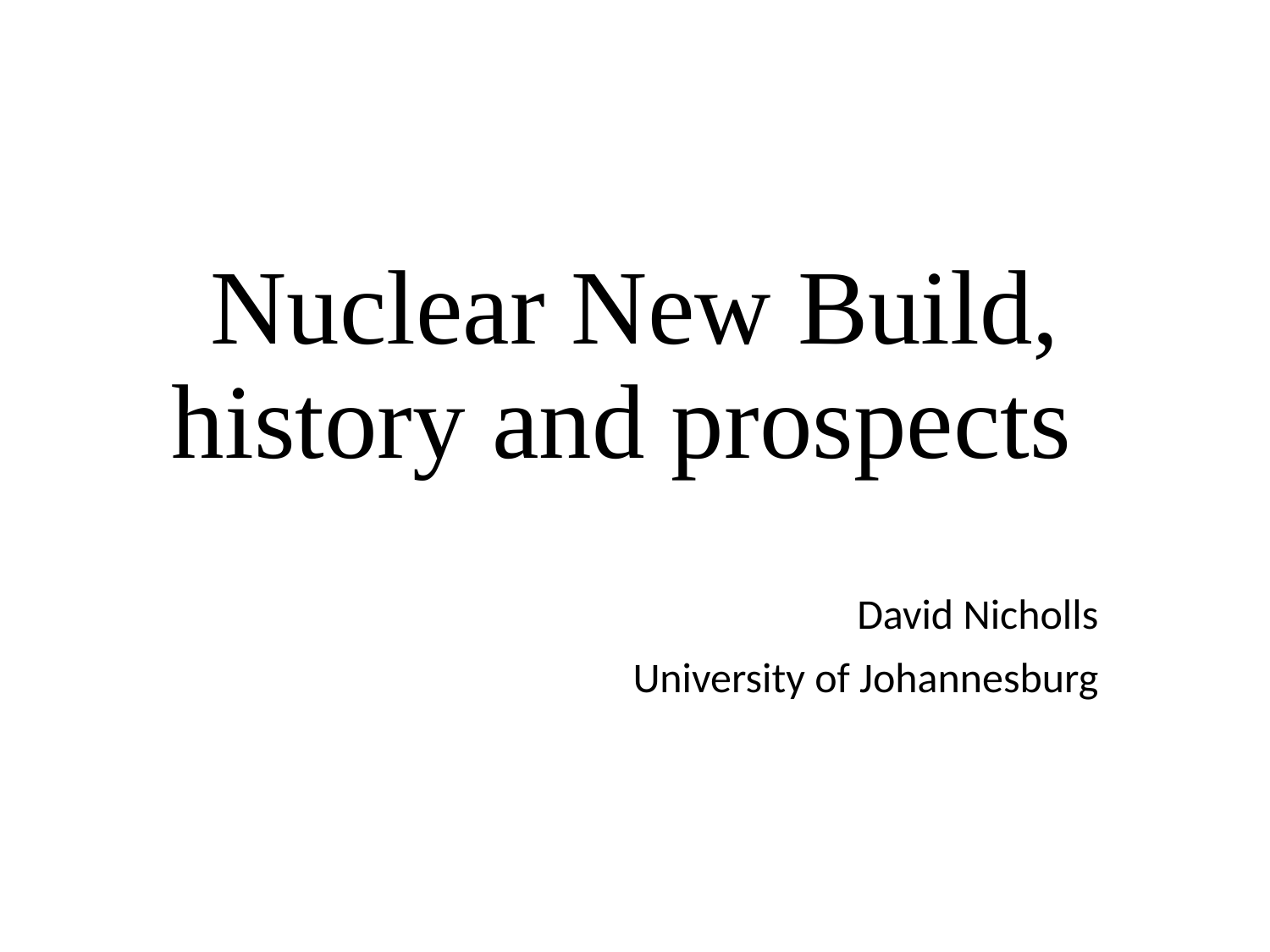

# Nuclear New Build, history and prospects
David Nicholls
University of Johannesburg